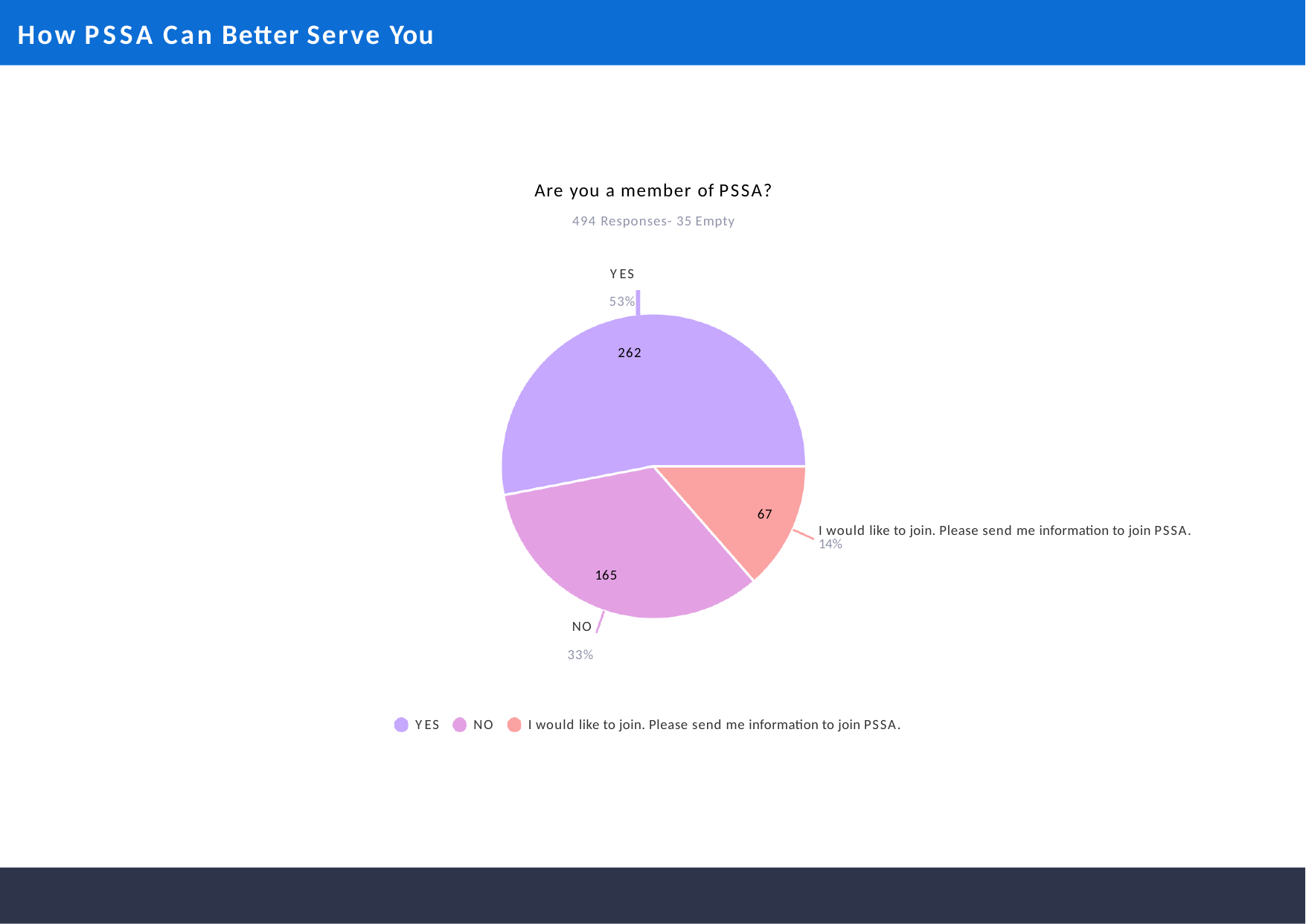

# How PSSA Can Better Serve You
Are you a member of PSSA?
494 Responses- 35 Empty

YES  53%

262
67
I would like to join. Please send me information to join PSSA.  14%
165

NO  33%
YES
NO
I would like to join. Please send me information to join PSSA.